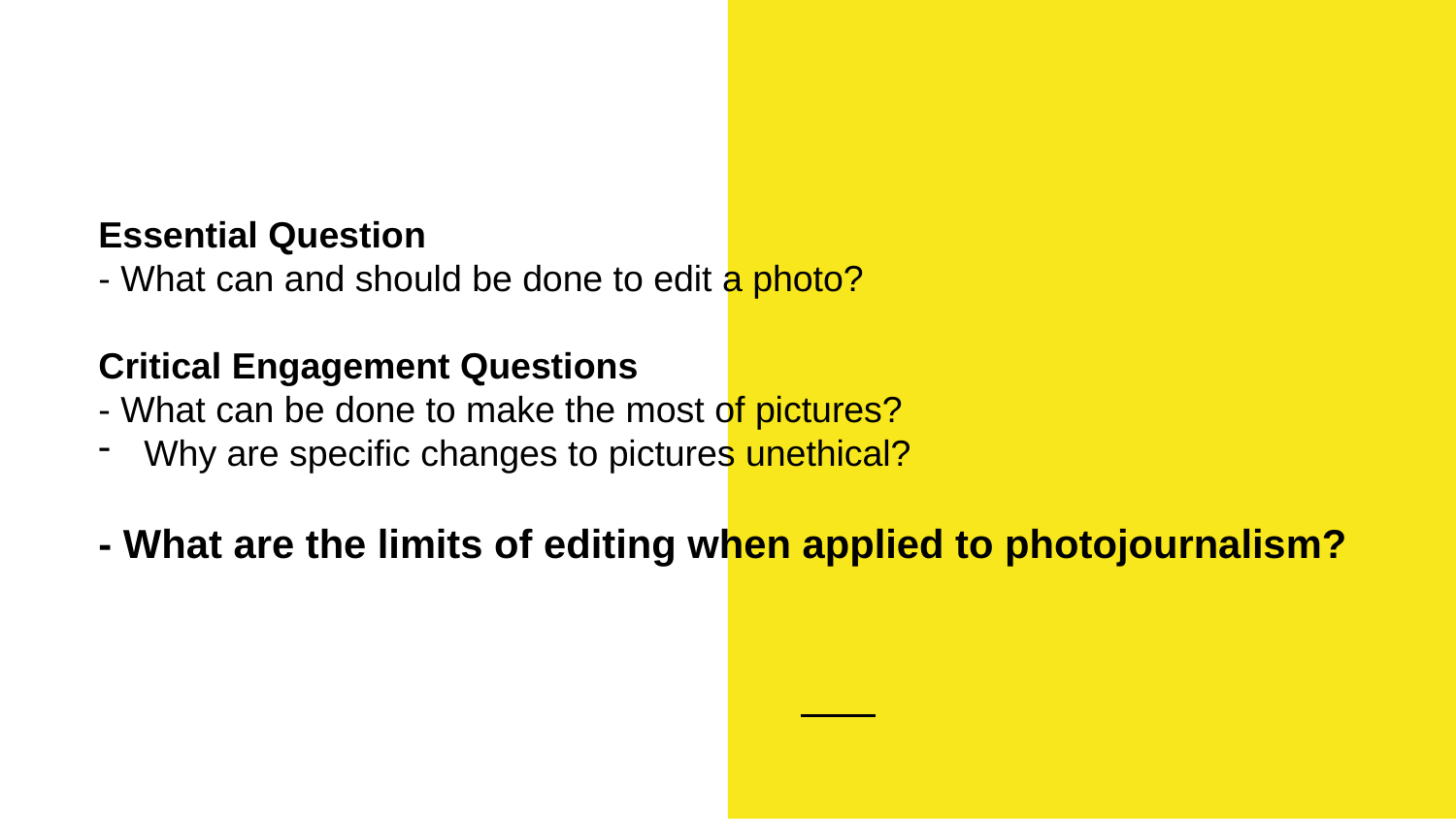

Essential Question
- What can and should be done to edit a photo?

Critical Engagement Questions
- What can be done to make the most of pictures?
Why are specific changes to pictures unethical?

- What are the limits of editing when applied to photojournalism?